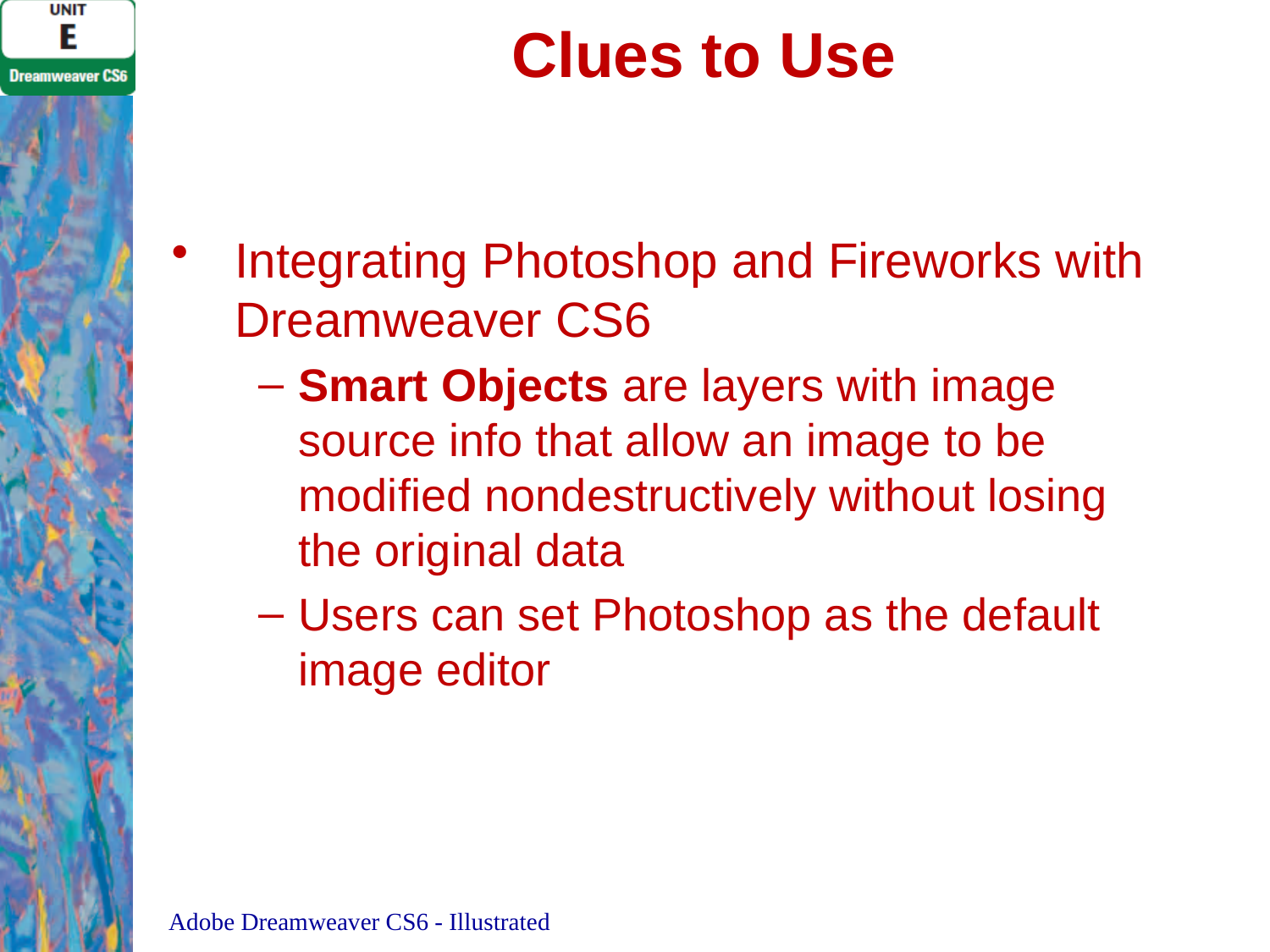

# Clues to Use
Integrating Photoshop and Fireworks with Dreamweaver CS6
Smart Objects are layers with image source info that allow an image to be modified nondestructively without losing the original data
Users can set Photoshop as the default image editor
Adobe Dreamweaver CS6 - Illustrated